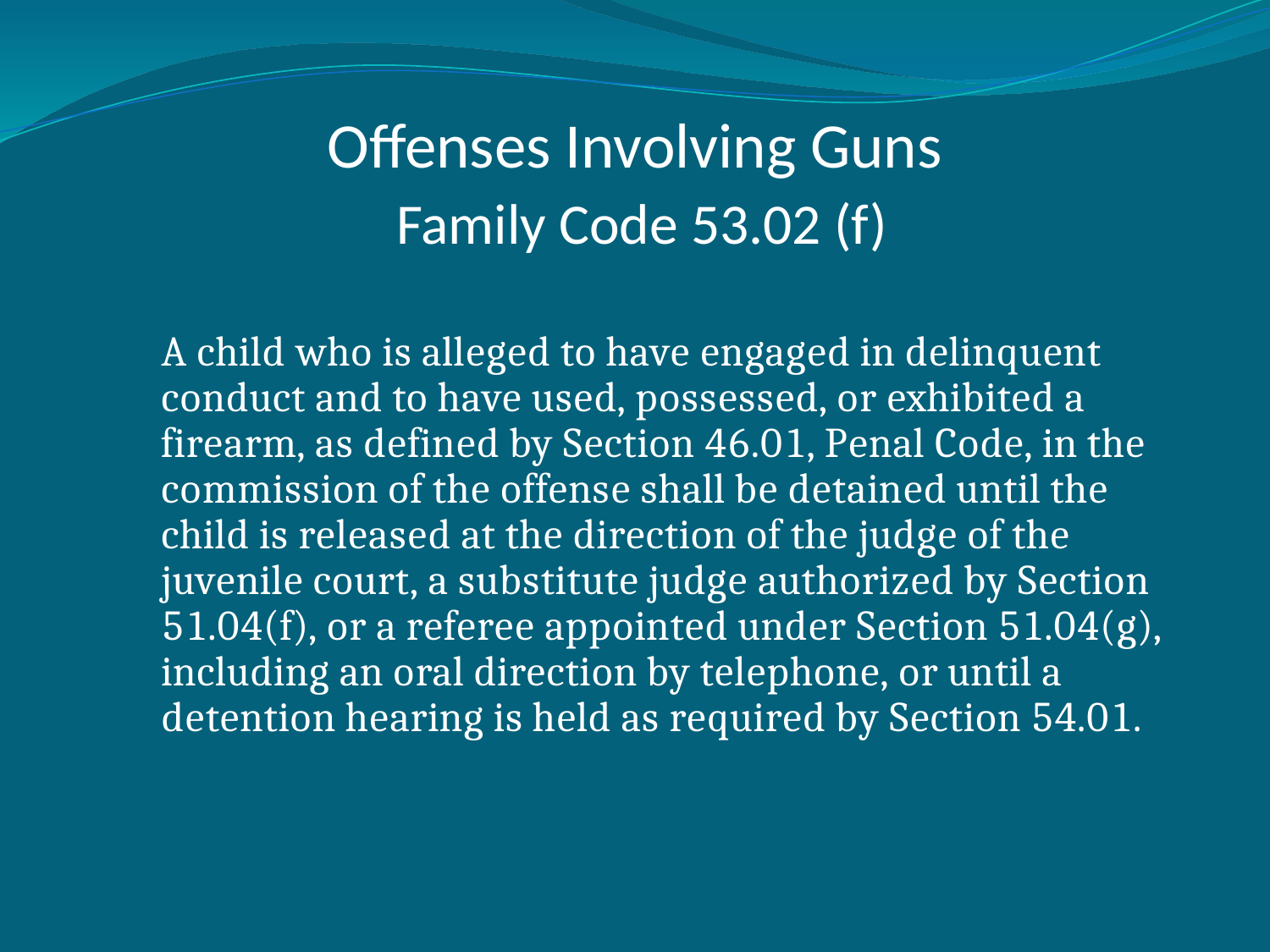

# Offenses Involving Guns Family Code 53.02 (f)
	A child who is alleged to have engaged in delinquent conduct and to have used, possessed, or exhibited a firearm, as defined by Section 46.01, Penal Code, in the commission of the offense shall be detained until the child is released at the direction of the judge of the juvenile court, a substitute judge authorized by Section 51.04(f), or a referee appointed under Section 51.04(g), including an oral direction by telephone, or until a detention hearing is held as required by Section 54.01.